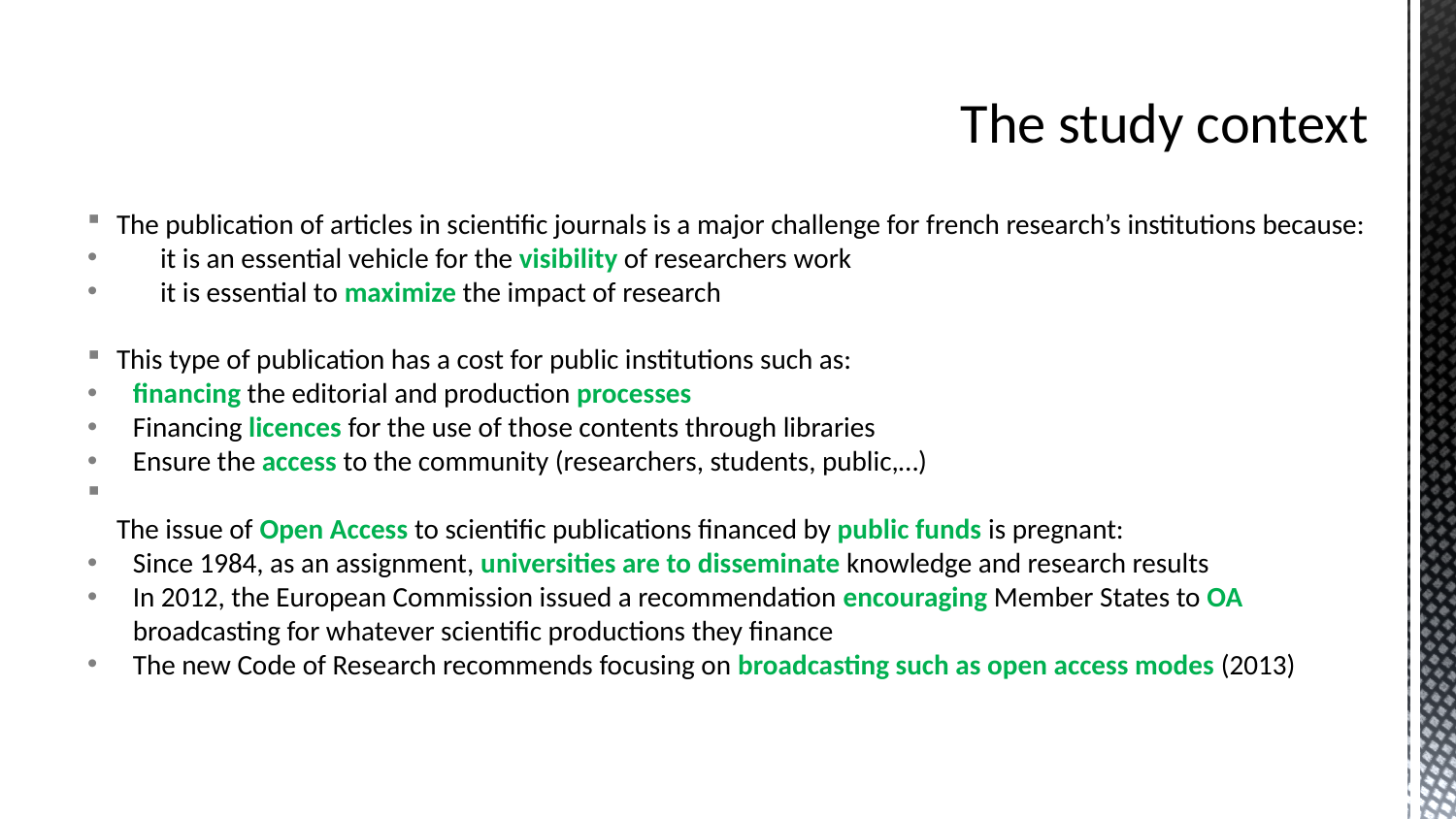

# The study context
The publication of articles in scientific journals is a major challenge for french research’s institutions because:
it is an essential vehicle for the visibility of researchers work
it is essential to maximize the impact of research

This type of publication has a cost for public institutions such as:
financing the editorial and production processes
Financing licences for the use of those contents through libraries
Ensure the access to the community (researchers, students, public,…)
The issue of Open Access to scientific publications financed by public funds is pregnant:
Since 1984, as an assignment, universities are to disseminate knowledge and research results
In 2012, the European Commission issued a recommendation encouraging Member States to OA broadcasting for whatever scientific productions they finance
The new Code of Research recommends focusing on broadcasting such as open access modes (2013)